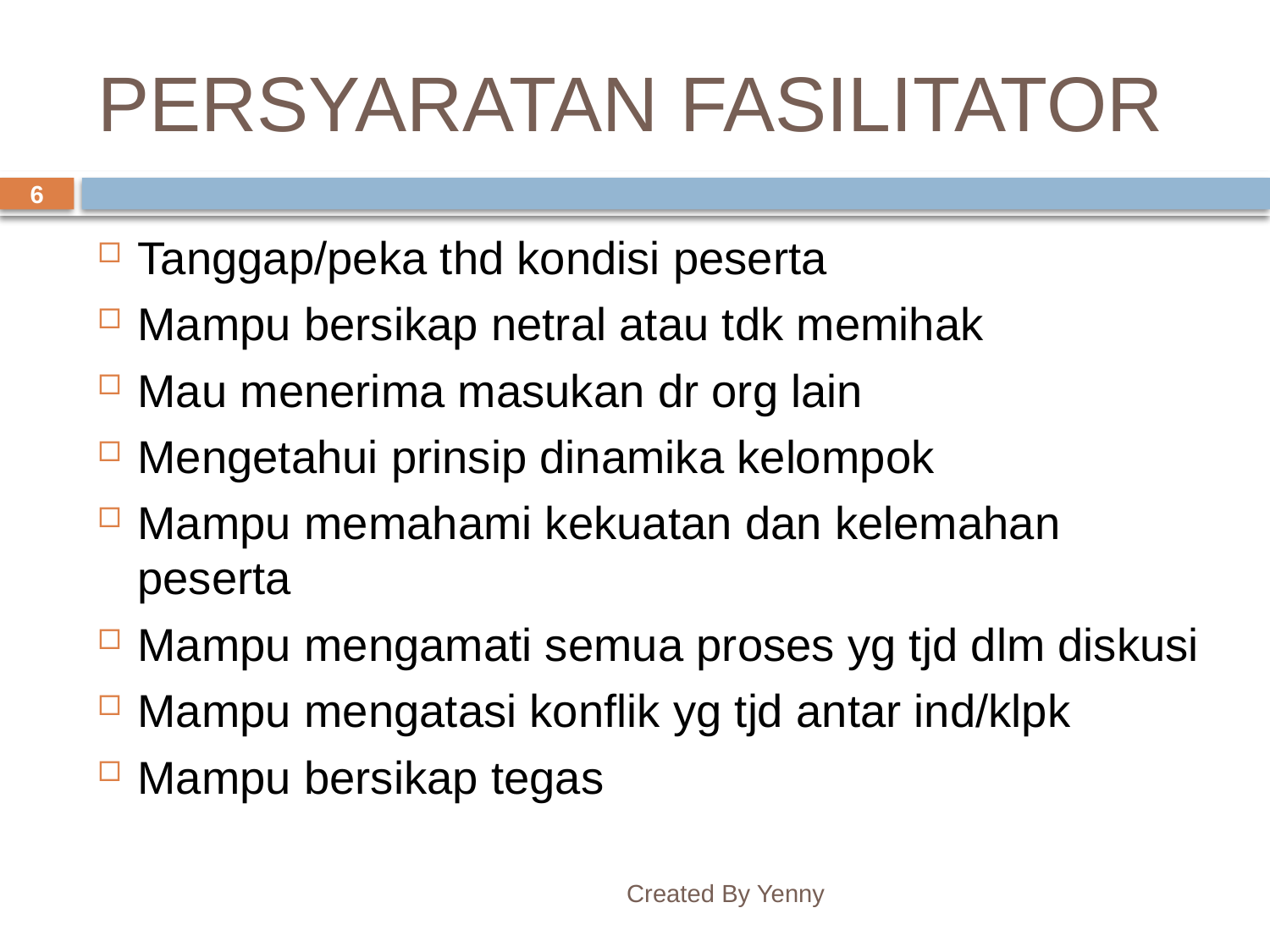

# PERSYARATAN FASILITATOR
6
Tanggap/peka thd kondisi peserta
Mampu bersikap netral atau tdk memihak
Mau menerima masukan dr org lain
Mengetahui prinsip dinamika kelompok
Mampu memahami kekuatan dan kelemahan peserta
Mampu mengamati semua proses yg tjd dlm diskusi
Mampu mengatasi konflik yg tjd antar ind/klpk
Mampu bersikap tegas
Created By Yenny